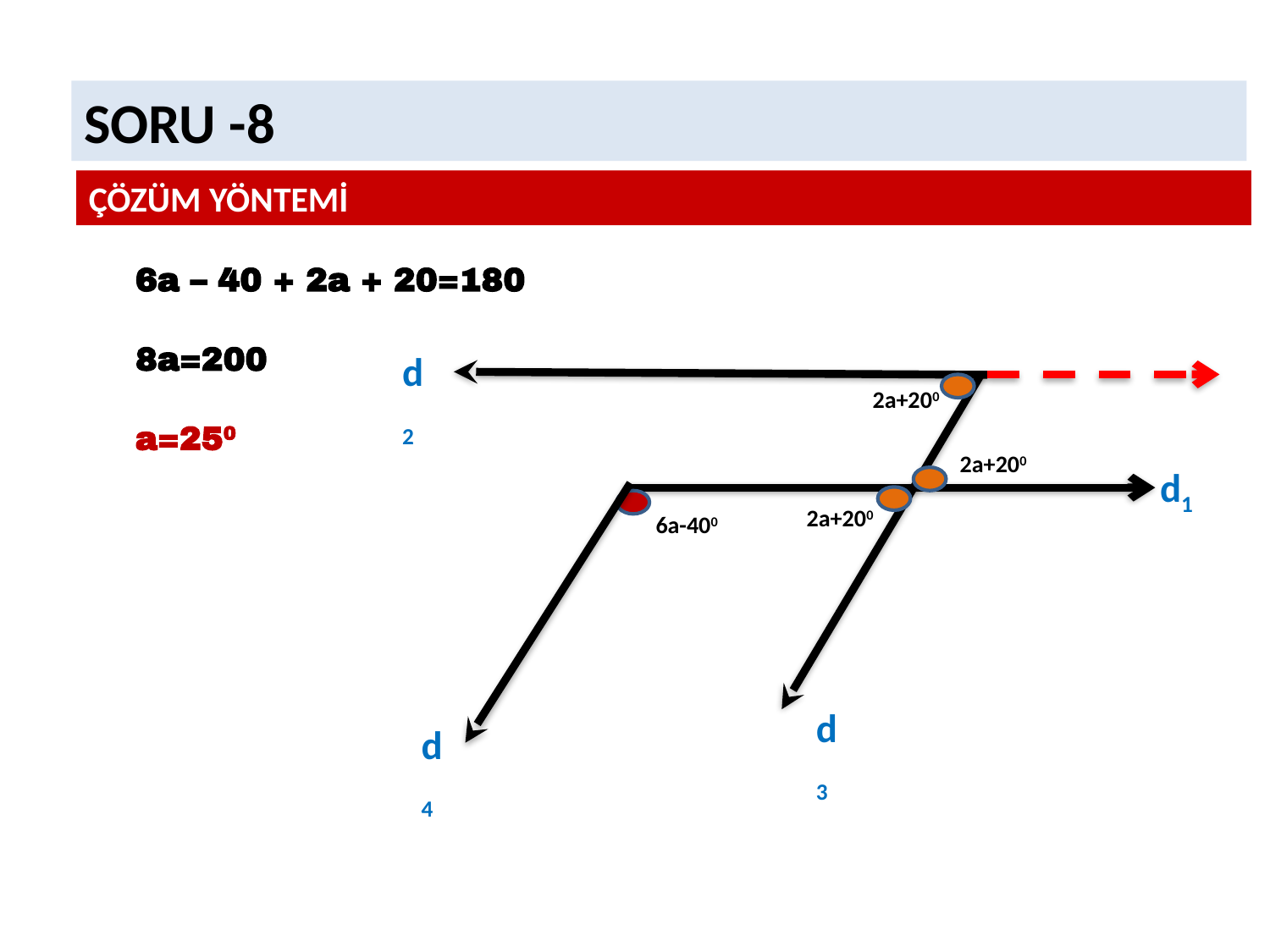

SORU -8
ÇÖZÜM YÖNTEMİ
6a – 40 + 2a + 20=180

8a=200

a=250
d2

2a+200
2a+200
d1

2a+200
6a-400
d3
d4